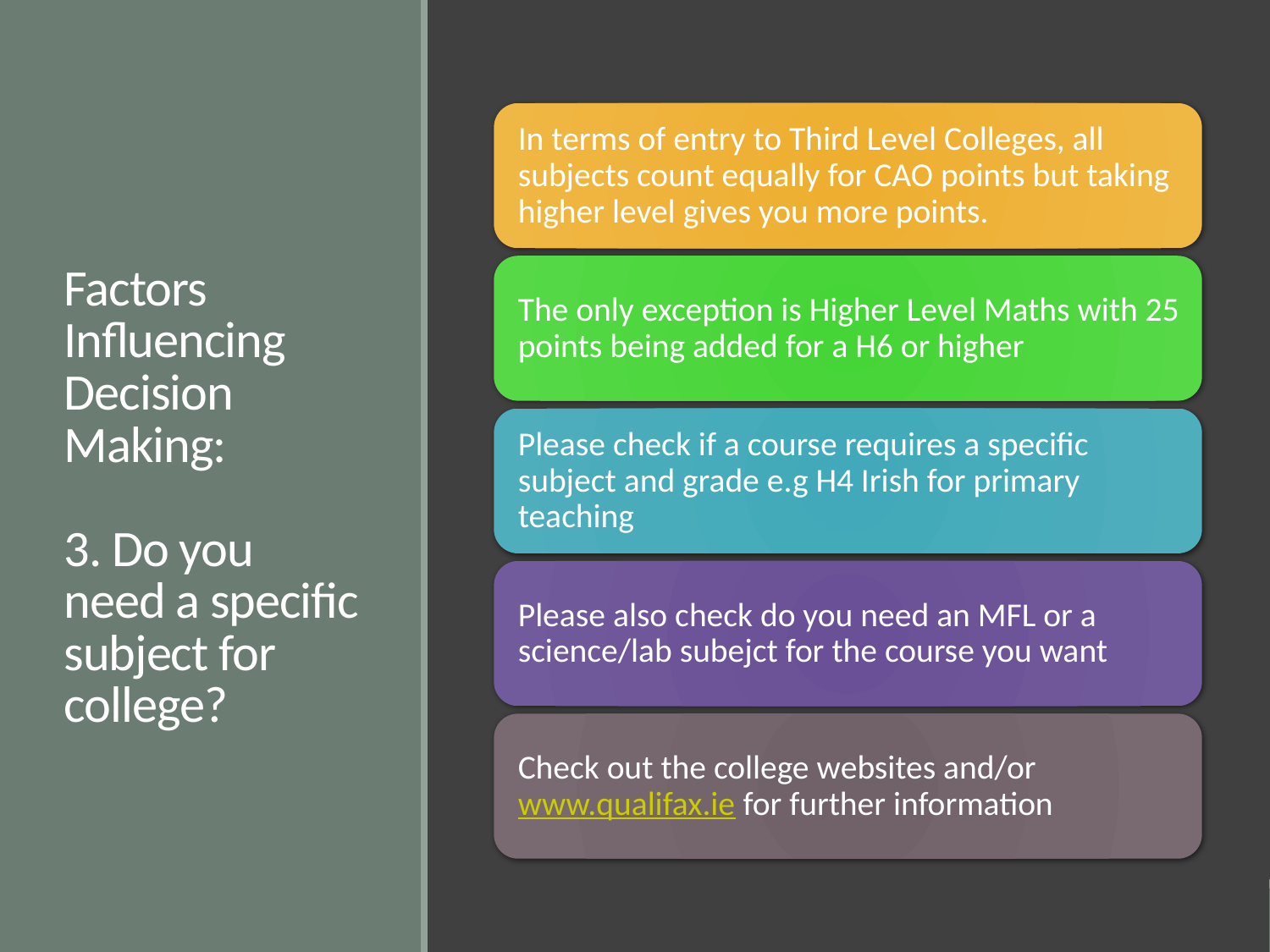

# Factors Influencing  Decision  Making: 3. Do you need a specific subject for college?
In terms of entry to Third Level Colleges, all subjects count equally for CAO points but taking higher level gives you more points.
The only exception is Higher Level Maths with 25 points being added for a H6 or higher
Please check if a course requires a specific subject and grade e.g H4 Irish for primary teaching
Please also check do you need an MFL or a science/lab subejct for the course you want
Check out the college websites and/or www.qualifax.ie for further information